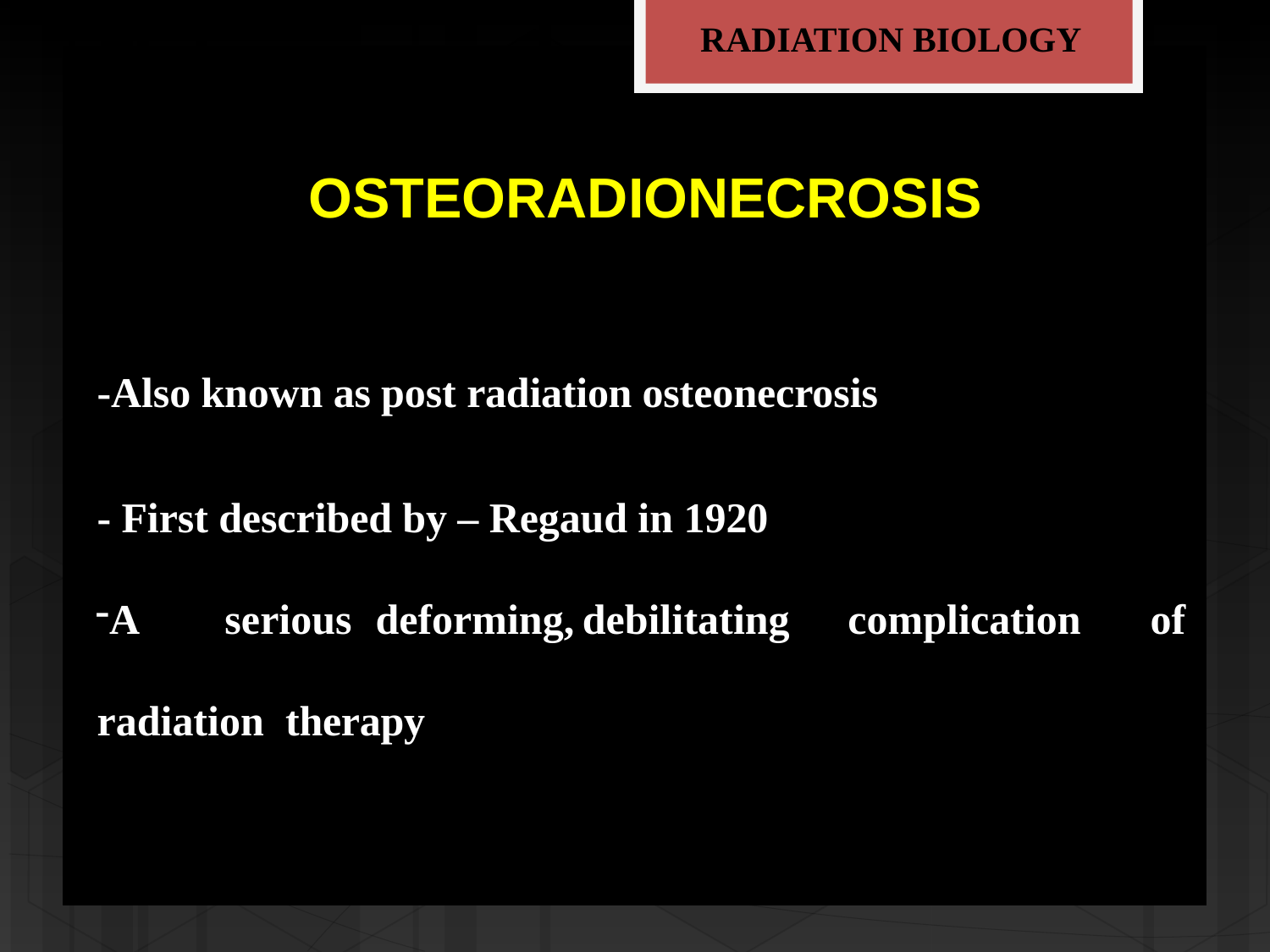

RADIATION BIOLOGY
# OSTEORADIONECROSIS
-Also known as post radiation osteonecrosis
- First described by – Regaud in 1920
A 	serious	deforming,	debilitating complication	of	radiation  therapy